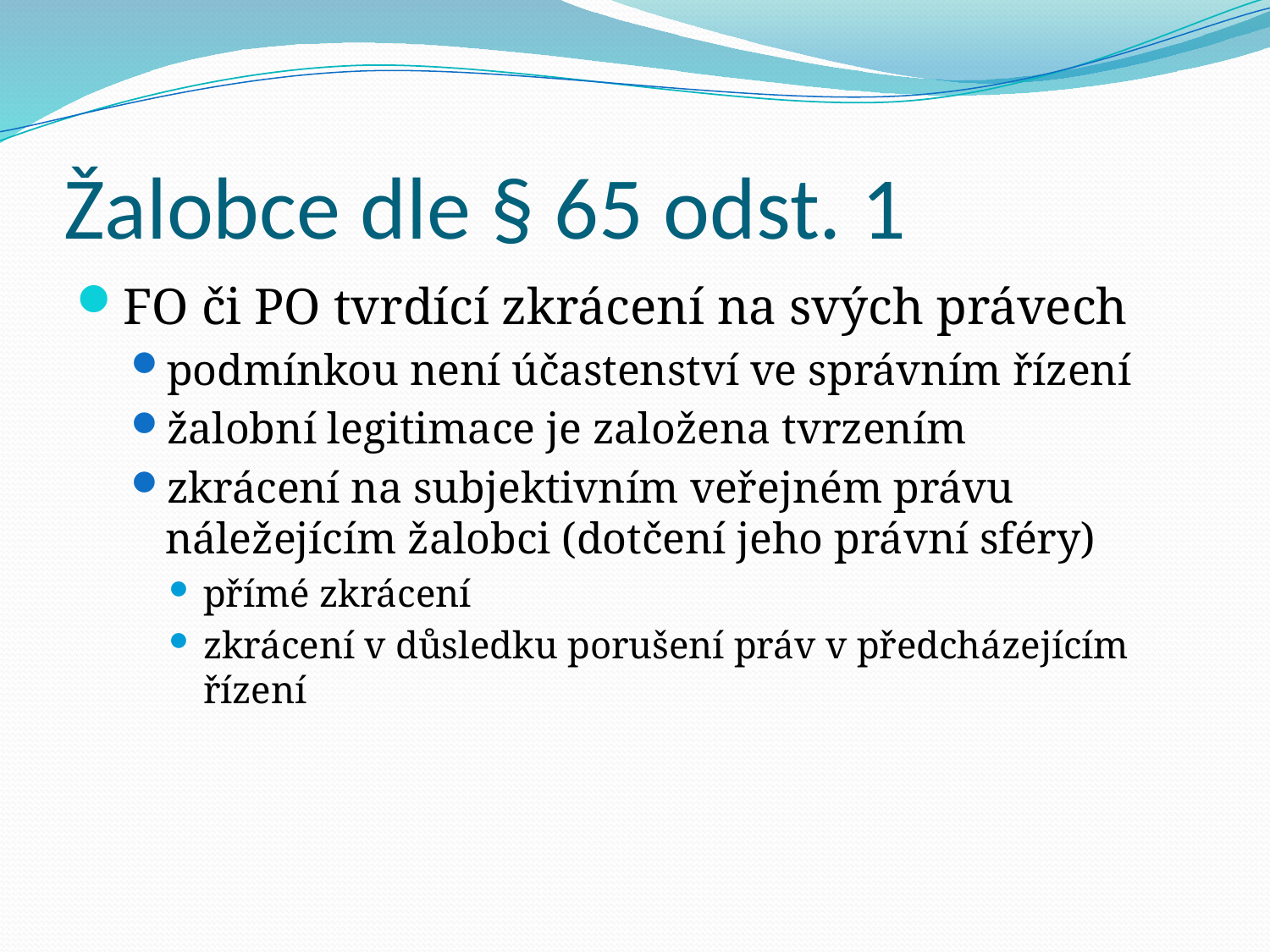

# Žalobce dle § 65 odst. 1
FO či PO tvrdící zkrácení na svých právech
podmínkou není účastenství ve správním řízení
žalobní legitimace je založena tvrzením
zkrácení na subjektivním veřejném právu náležejícím žalobci (dotčení jeho právní sféry)
přímé zkrácení
zkrácení v důsledku porušení práv v předcházejícím řízení